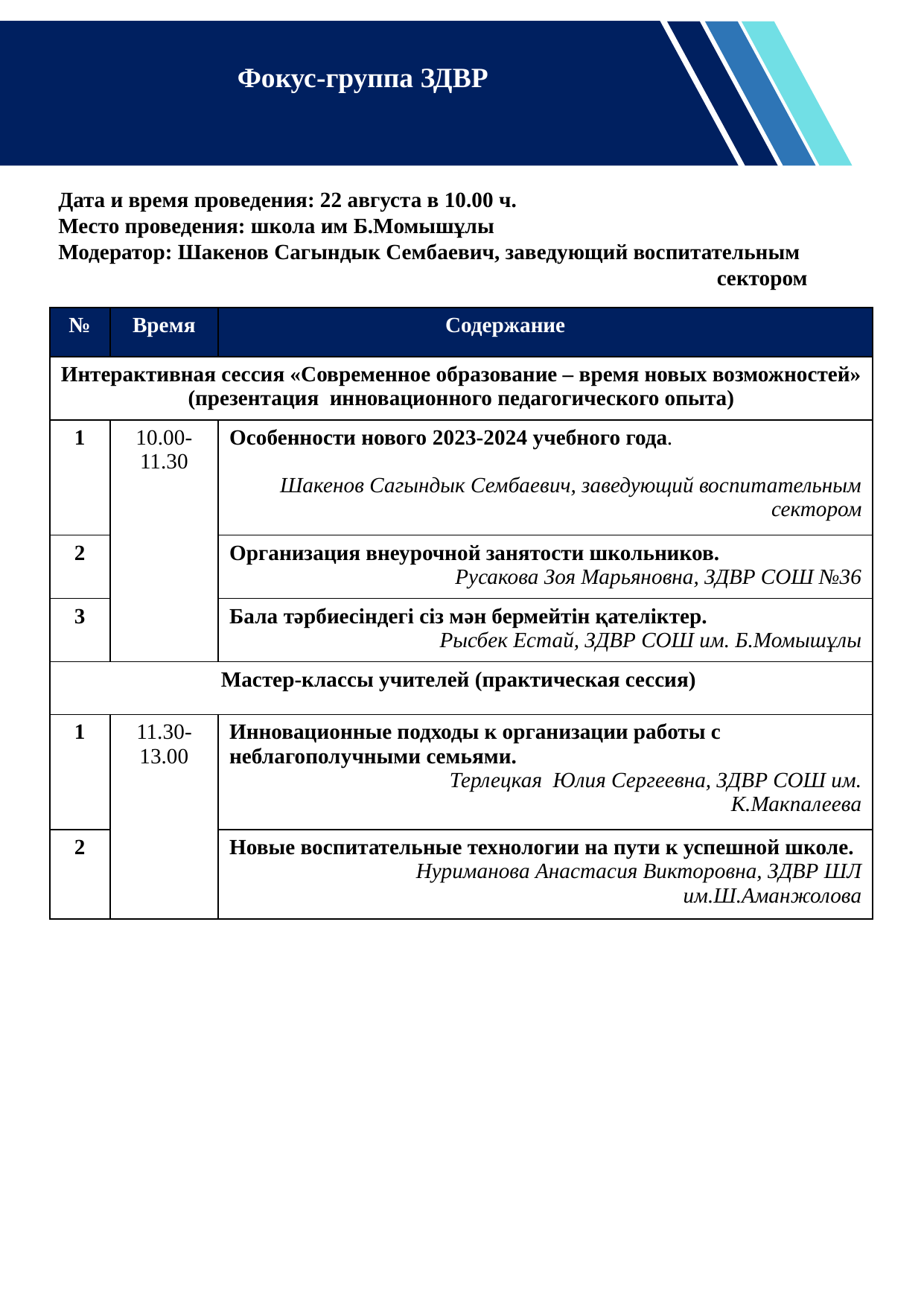

Фокус-группа ЗДВР
Дата и время проведения: 22 августа в 10.00 ч.
Место проведения: школа им Б.Момышұлы
Модератор: Шакенов Сагындык Сембаевич, заведующий воспитательным
                                                                                                                          сектором
| № | Время | Содержание |
| --- | --- | --- |
| Интерактивная сессия «Современное образование – время новых возможностей» (презентация инновационного педагогического опыта) |  |  |
| 1 | 10.00-11.30 | Особенности нового 2023-2024 учебного года. Шакенов Сагындык Сембаевич, заведующий воспитательным сектором |
| 2 |  | Организация внеурочной занятости школьников. Русакова Зоя Марьяновна, ЗДВР СОШ №36 |
| 3 |  | Бала тәрбиесіндегі сіз мән бермейтін қателіктер. Рысбек Естай, ЗДВР СОШ им. Б.Момышұлы |
| Мастер-классы учителей (практическая сессия) |  |  |
| 1 | 11.30-13.00 | Инновационные подходы к организации работы с неблагополучными семьями. Терлецкая Юлия Сергеевна, ЗДВР СОШ им. К.Макпалеева |
| 2 |  | Новые воспитательные технологии на пути к успешной школе. Нуриманова Анастасия Викторовна, ЗДВР ШЛ им.Ш.Аманжолова |